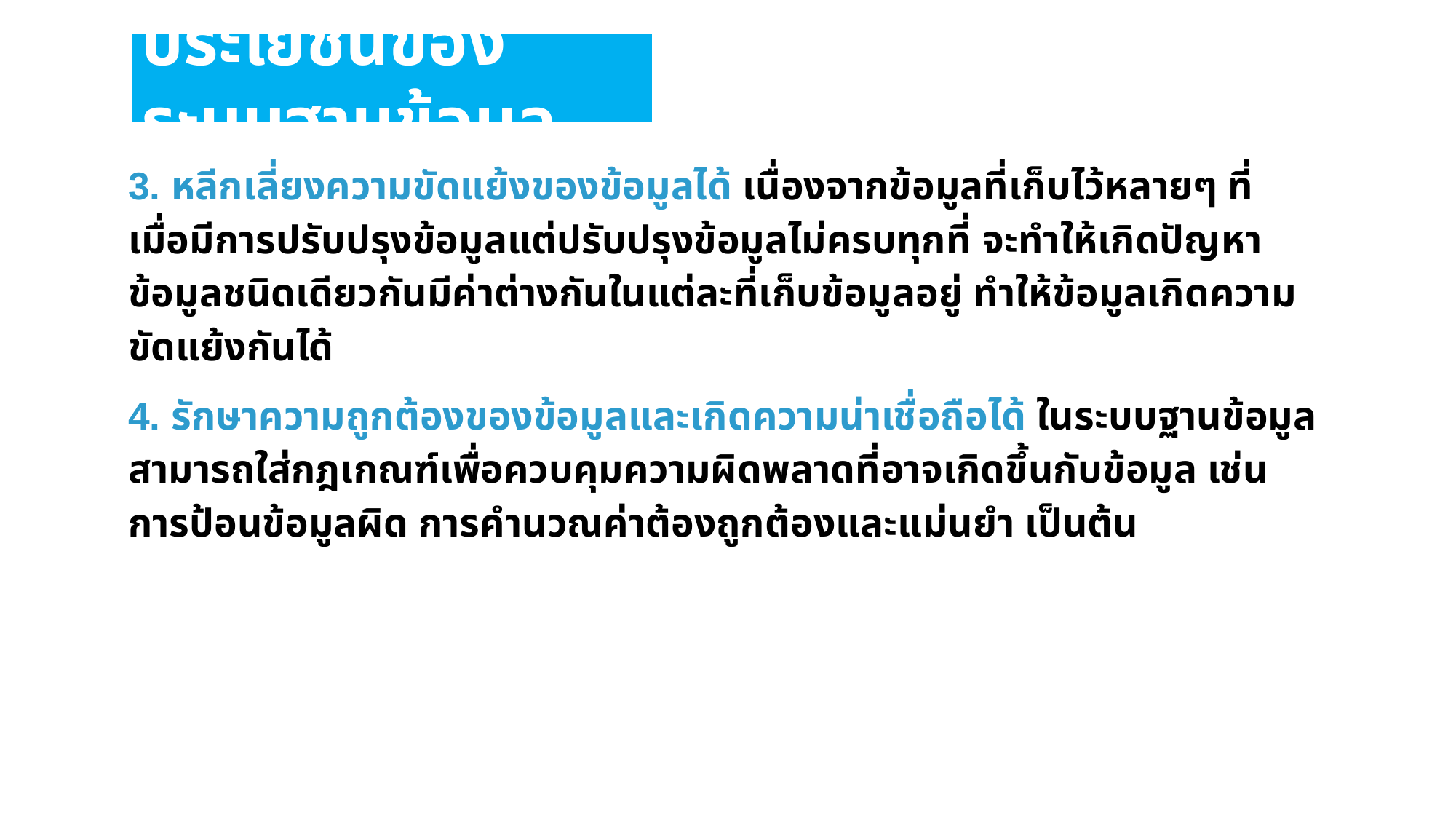

ประโยชน์ของระบบฐานข้อมูล
3. หลีกเลี่ยงความขัดแย้งของข้อมูลได้ เนื่องจากข้อมูลที่เก็บไว้หลายๆ ที่ เมื่อมีการปรับปรุงข้อมูลแต่ปรับปรุงข้อมูลไม่ครบทุกที่ จะทําให้เกิดปัญหาข้อมูลชนิดเดียวกันมีค่าต่างกันในแต่ละที่เก็บข้อมูลอยู่ ทําให้ข้อมูลเกิดความขัดแย้งกันได้
4. รักษาความถูกต้องของข้อมูลและเกิดความน่าเชื่อถือได้ ในระบบฐานข้อมูลสามารถใส่กฎเกณฑ์เพื่อควบคุมความผิดพลาดที่อาจเกิดขึ้นกับข้อมูล เช่น การป้อนข้อมูลผิด การคำนวณค่าต้องถูกต้องและแม่นยํา เป็นต้น